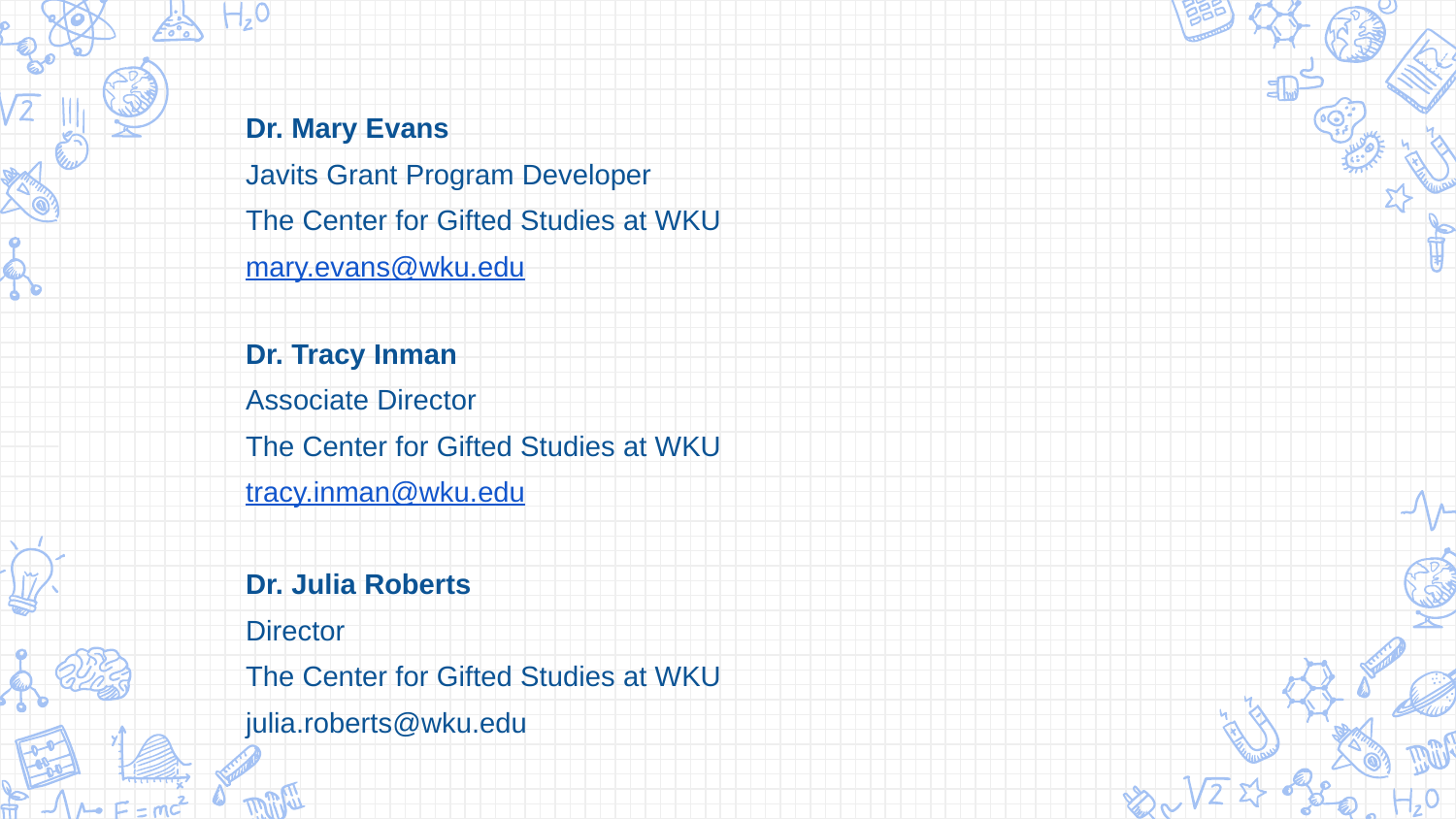

Dr. Mary Evans
Javits Grant Program Developer
The Center for Gifted Studies at WKU
mary.evans@wku.edu

Dr. Tracy Inman
Associate Director
The Center for Gifted Studies at WKU
tracy.inman@wku.edu

Dr. Julia Roberts
Director
The Center for Gifted Studies at WKU
julia.roberts@wku.edu